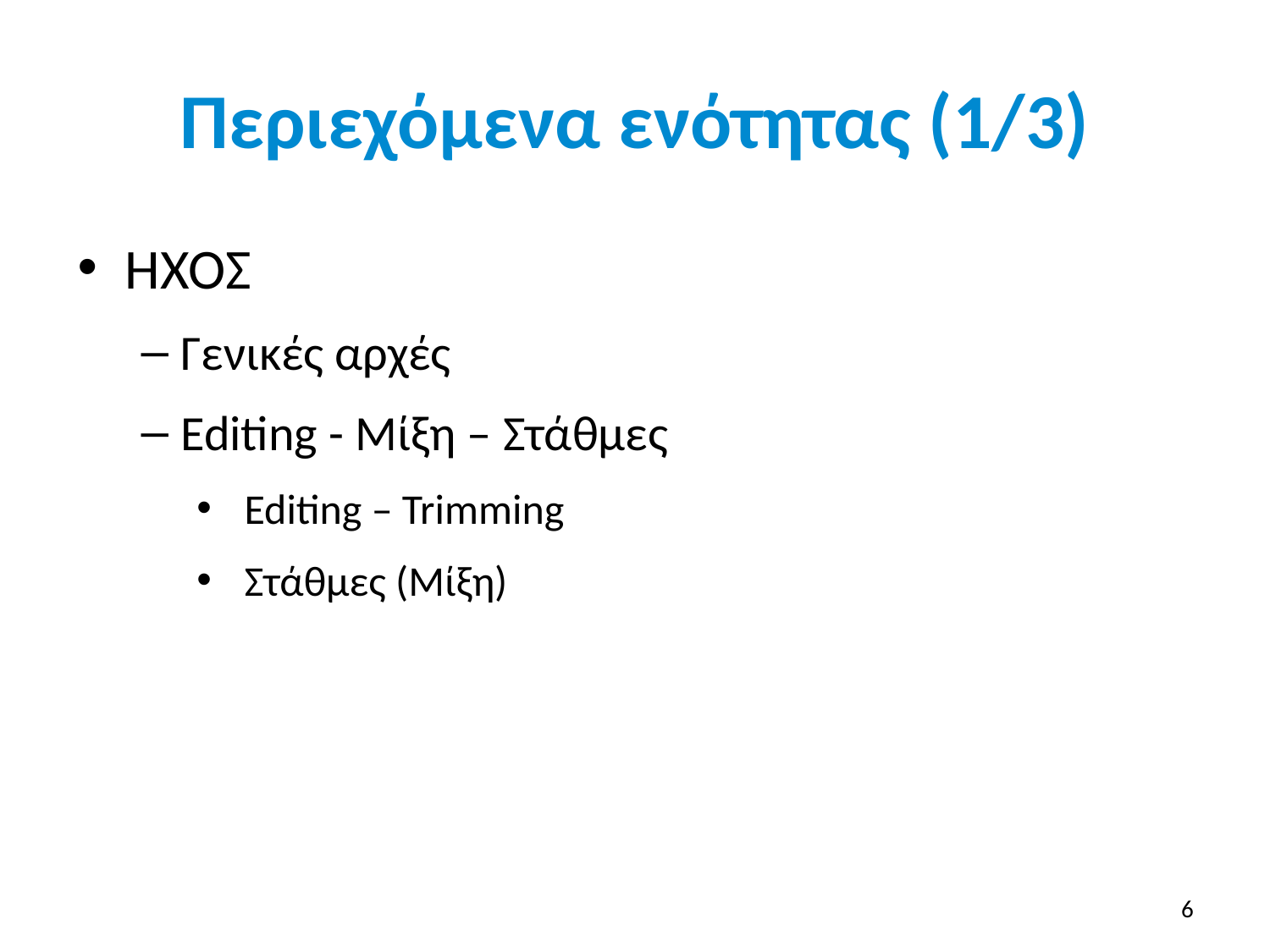

# Περιεχόμενα ενότητας (1/3)
ΗΧΟΣ
Γενικές αρχές
Editing - Μίξη – Στάθμες
Editing – Trimming
Στάθμες (Μίξη)

6